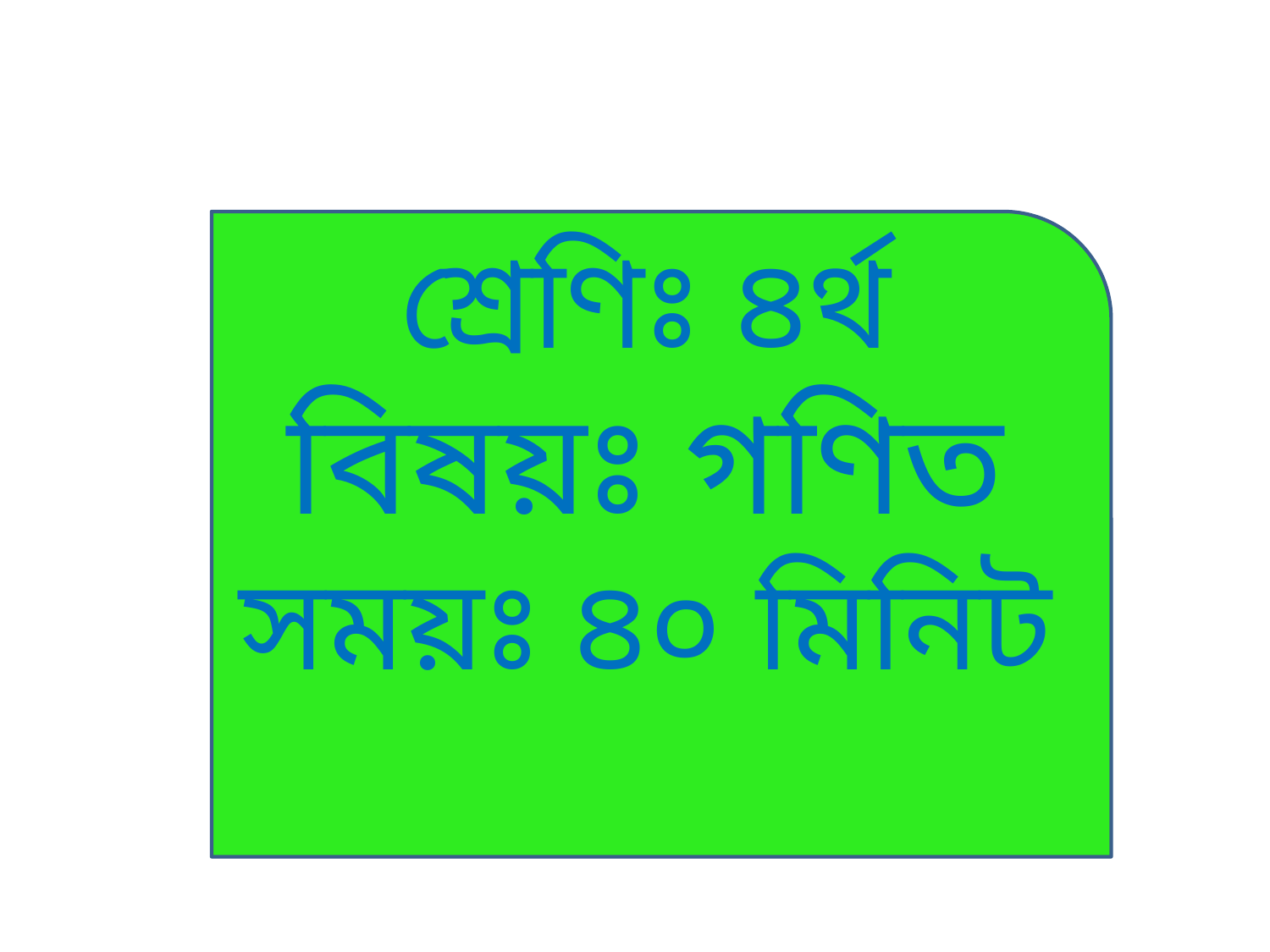

শ্রেণিঃ ৪র্থ
বিষয়ঃ গণিত
সময়ঃ ৪০ মিনিট